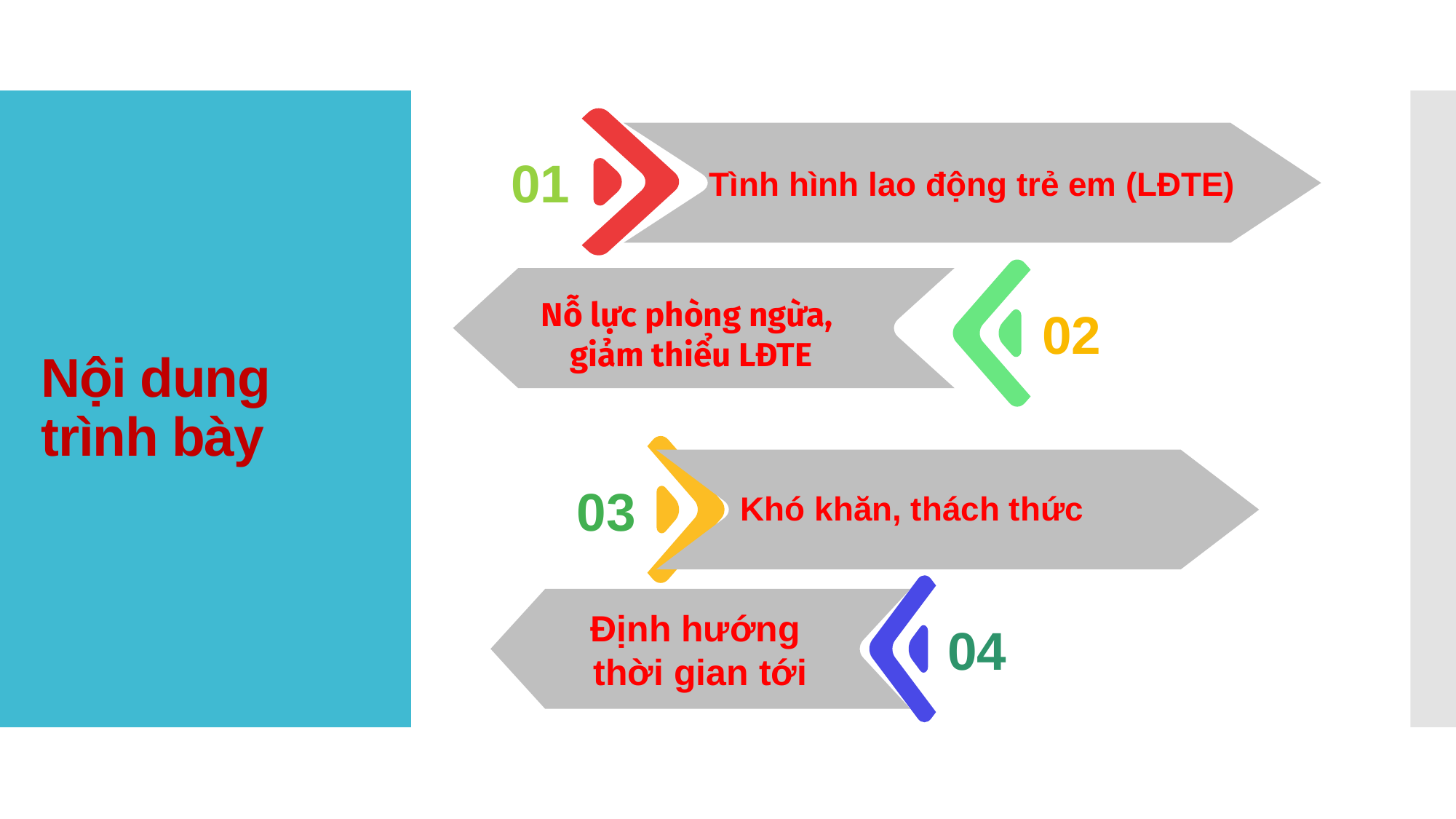

Tình hình lao động trẻ em (LĐTE)
01

# Nội dung trình bày

02
Nỗ lực phòng ngừa,
giảm thiểu LĐTE

03

Khó khăn, thách thức

Định hướng
thời gian tới
04